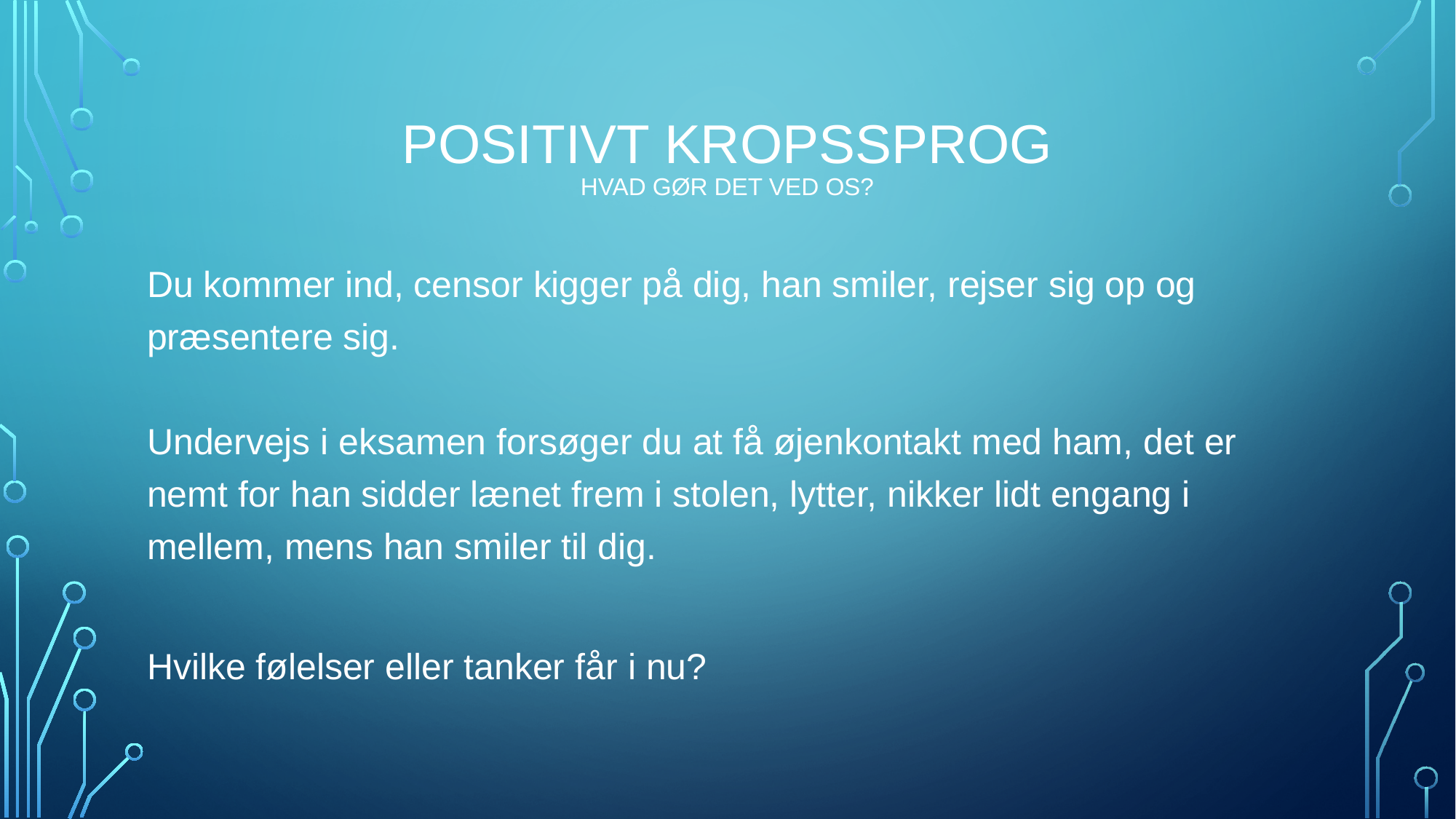

# positivt kropssprog hvad gør det ved os?
Du kommer ind, censor kigger på dig, han smiler, rejser sig op og præsentere sig.
Undervejs i eksamen forsøger du at få øjenkontakt med ham, det er nemt for han sidder lænet frem i stolen, lytter, nikker lidt engang i mellem, mens han smiler til dig.
Hvilke følelser eller tanker får i nu?